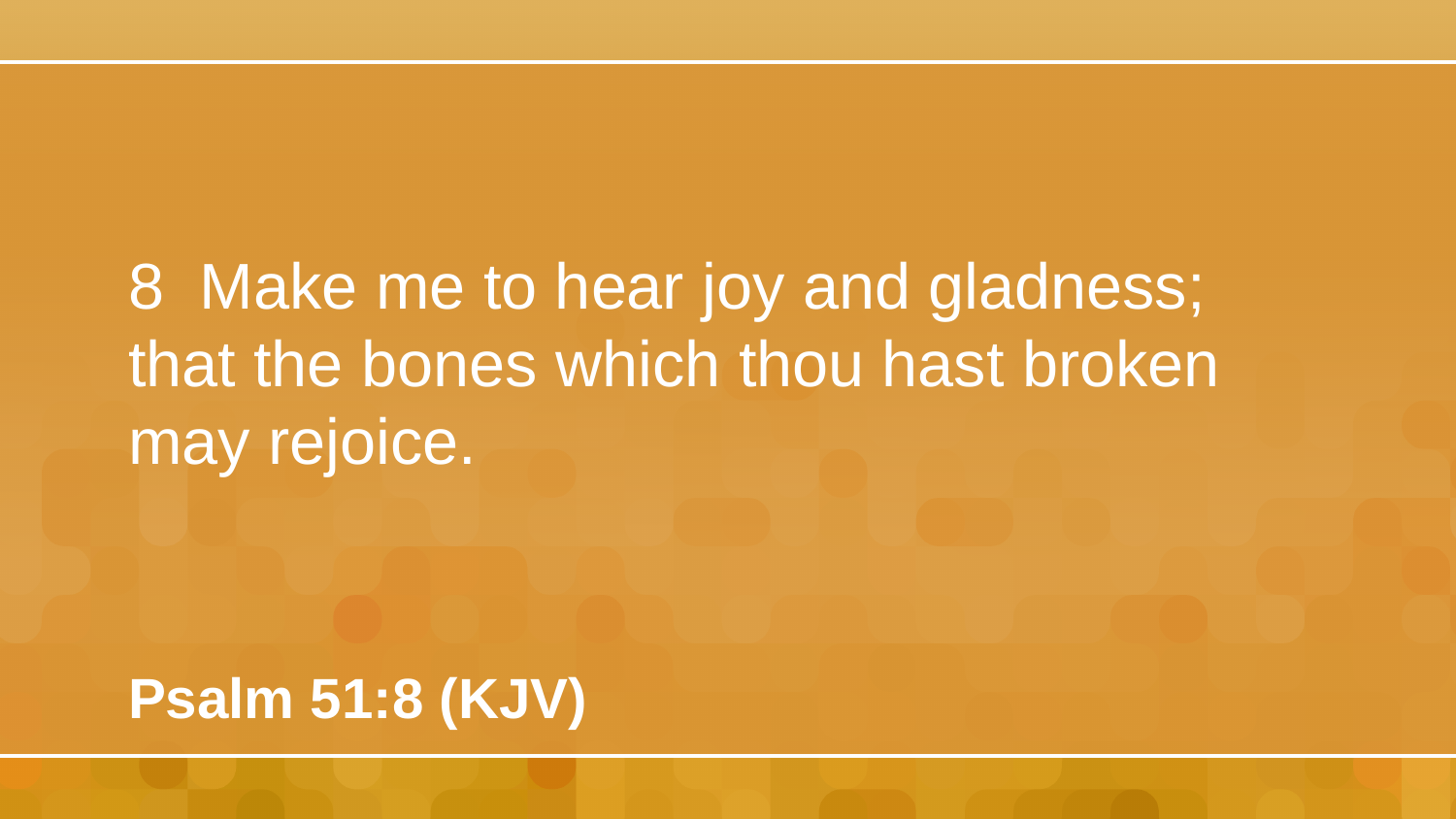

8  Make me to hear joy and gladness; that the bones which thou hast broken may rejoice.
Psalm 51:8 (KJV)